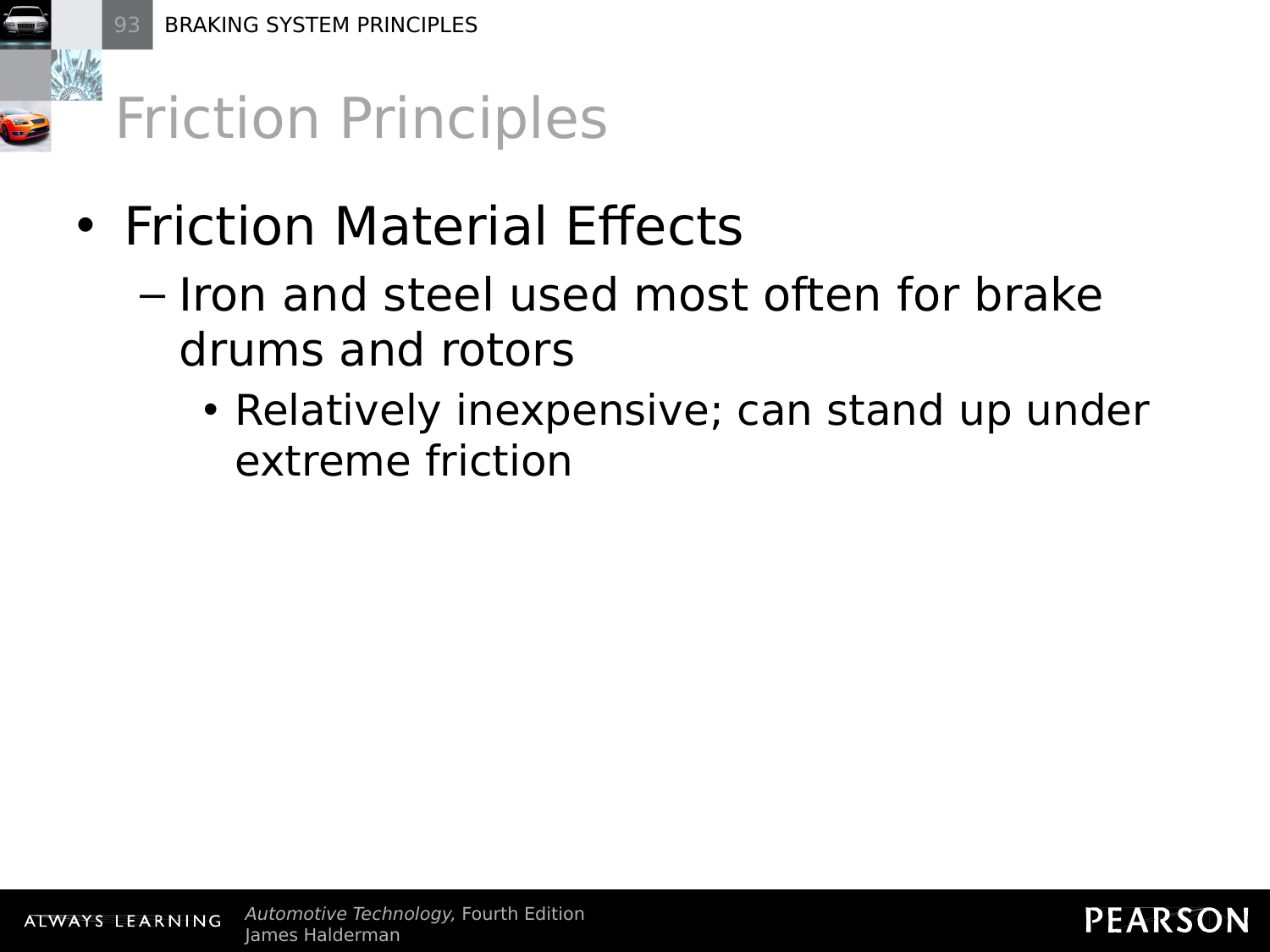

# Friction Principles
Friction Material Effects
Iron and steel used most often for brake drums and rotors
Relatively inexpensive; can stand up under extreme friction